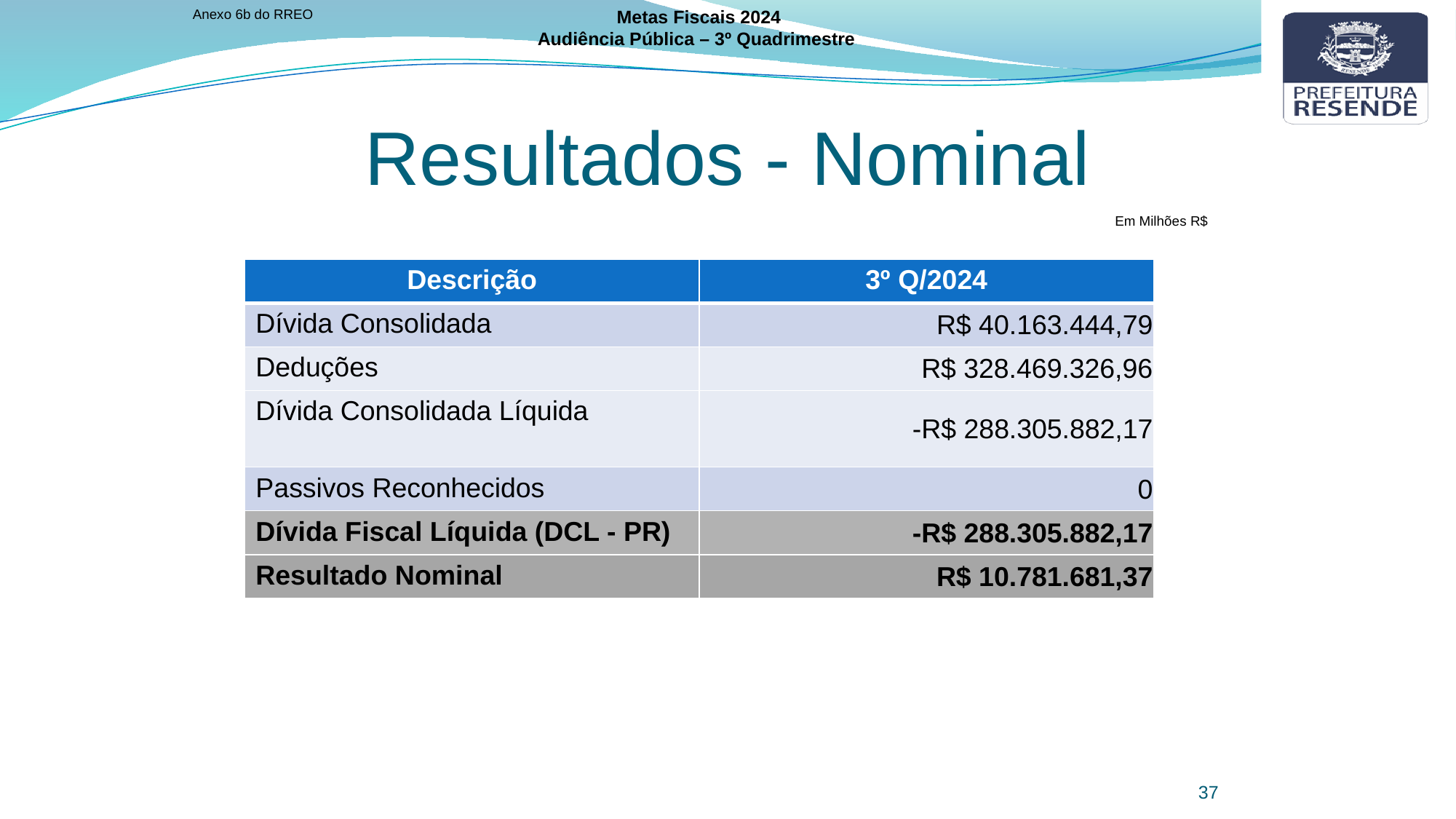

Anexo 6b do RREO
Metas Fiscais 2024
Audiência Pública – 3º Quadrimestre
Resultados - Nominal
Em Milhões R$
| Descrição | 3º Q/2024 |
| --- | --- |
| Dívida Consolidada | R$ 40.163.444,79 |
| Deduções | R$ 328.469.326,96 |
| Dívida Consolidada Líquida | -R$ 288.305.882,17 |
| Passivos Reconhecidos | 0 |
| Dívida Fiscal Líquida (DCL - PR) | -R$ 288.305.882,17 |
| Resultado Nominal | R$ 10.781.681,37 |
37